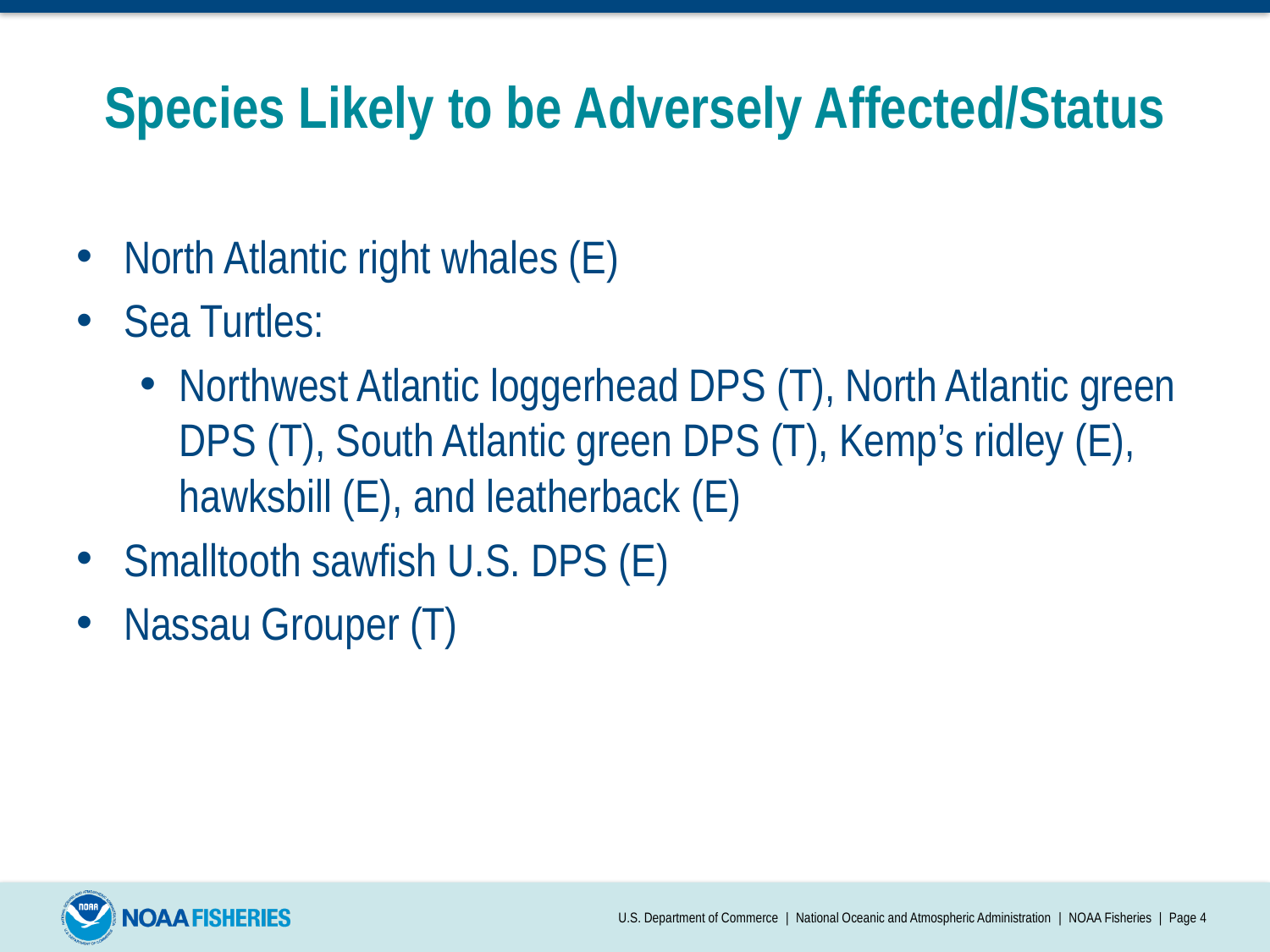

# Species Likely to be Adversely Affected/Status
North Atlantic right whales (E)
Sea Turtles:
Northwest Atlantic loggerhead DPS (T), North Atlantic green DPS (T), South Atlantic green DPS (T), Kemp’s ridley (E), hawksbill (E), and leatherback (E)
Smalltooth sawfish U.S. DPS (E)
Nassau Grouper (T)

U.S. Department of Commerce | National Oceanic and Atmospheric Administration | NOAA Fisheries | Page 4